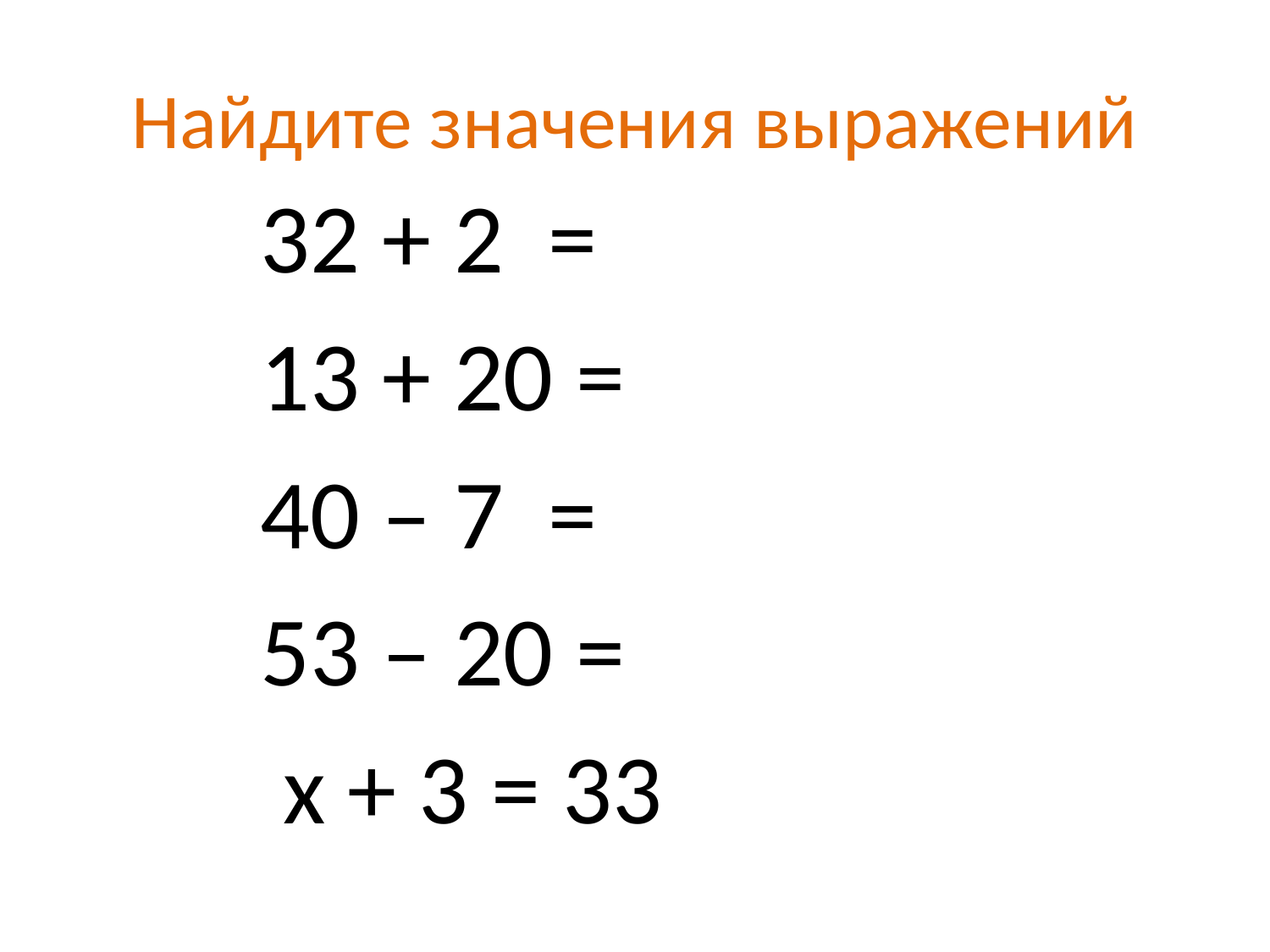

# Найдите значения выражений
32 + 2  =
13 + 20 =
40 – 7  =
53 – 20 =
 х + 3 = 33